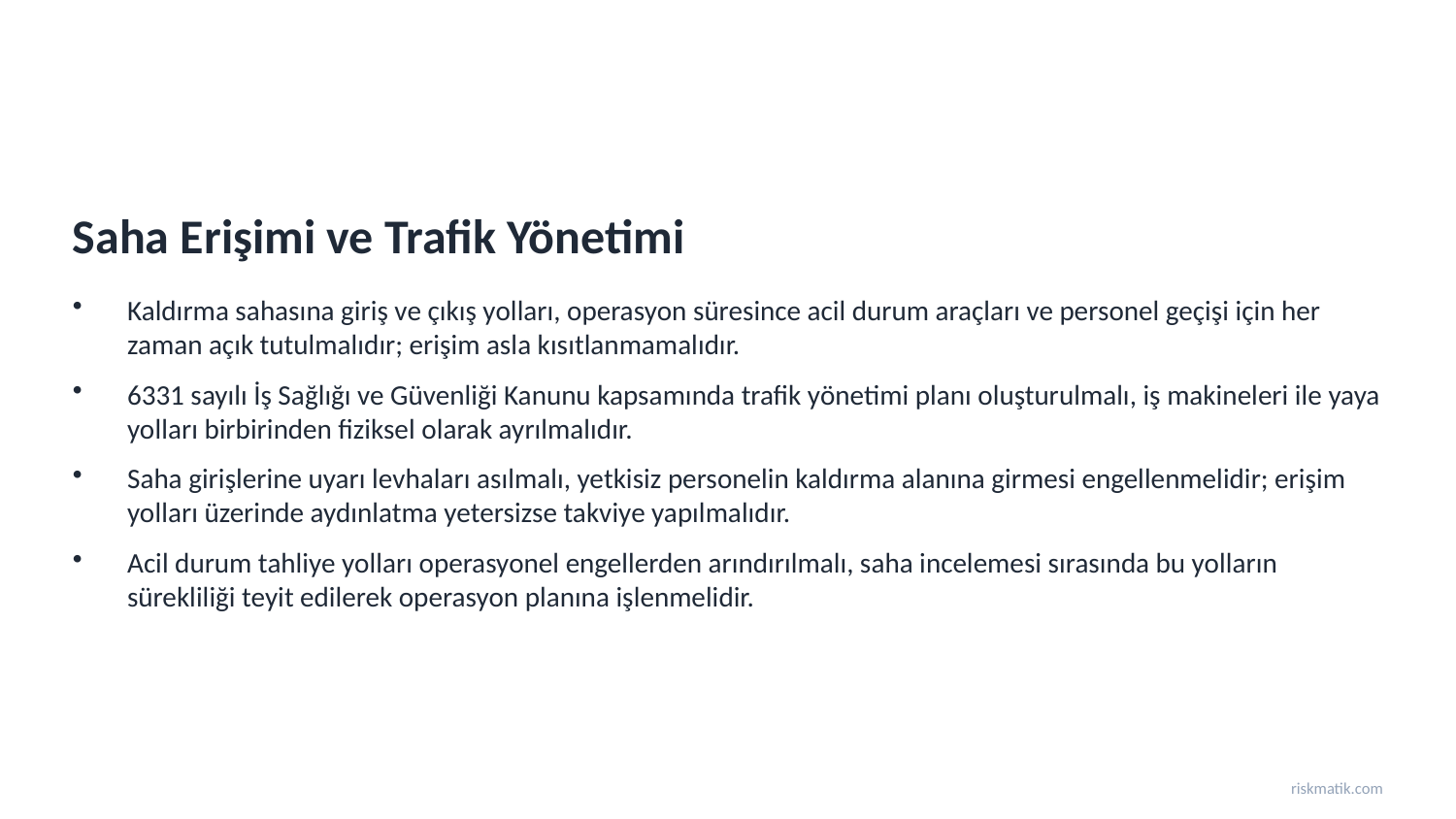

Saha Erişimi ve Trafik Yönetimi
Kaldırma sahasına giriş ve çıkış yolları, operasyon süresince acil durum araçları ve personel geçişi için her zaman açık tutulmalıdır; erişim asla kısıtlanmamalıdır.
6331 sayılı İş Sağlığı ve Güvenliği Kanunu kapsamında trafik yönetimi planı oluşturulmalı, iş makineleri ile yaya yolları birbirinden fiziksel olarak ayrılmalıdır.
Saha girişlerine uyarı levhaları asılmalı, yetkisiz personelin kaldırma alanına girmesi engellenmelidir; erişim yolları üzerinde aydınlatma yetersizse takviye yapılmalıdır.
Acil durum tahliye yolları operasyonel engellerden arındırılmalı, saha incelemesi sırasında bu yolların sürekliliği teyit edilerek operasyon planına işlenmelidir.
riskmatik.com